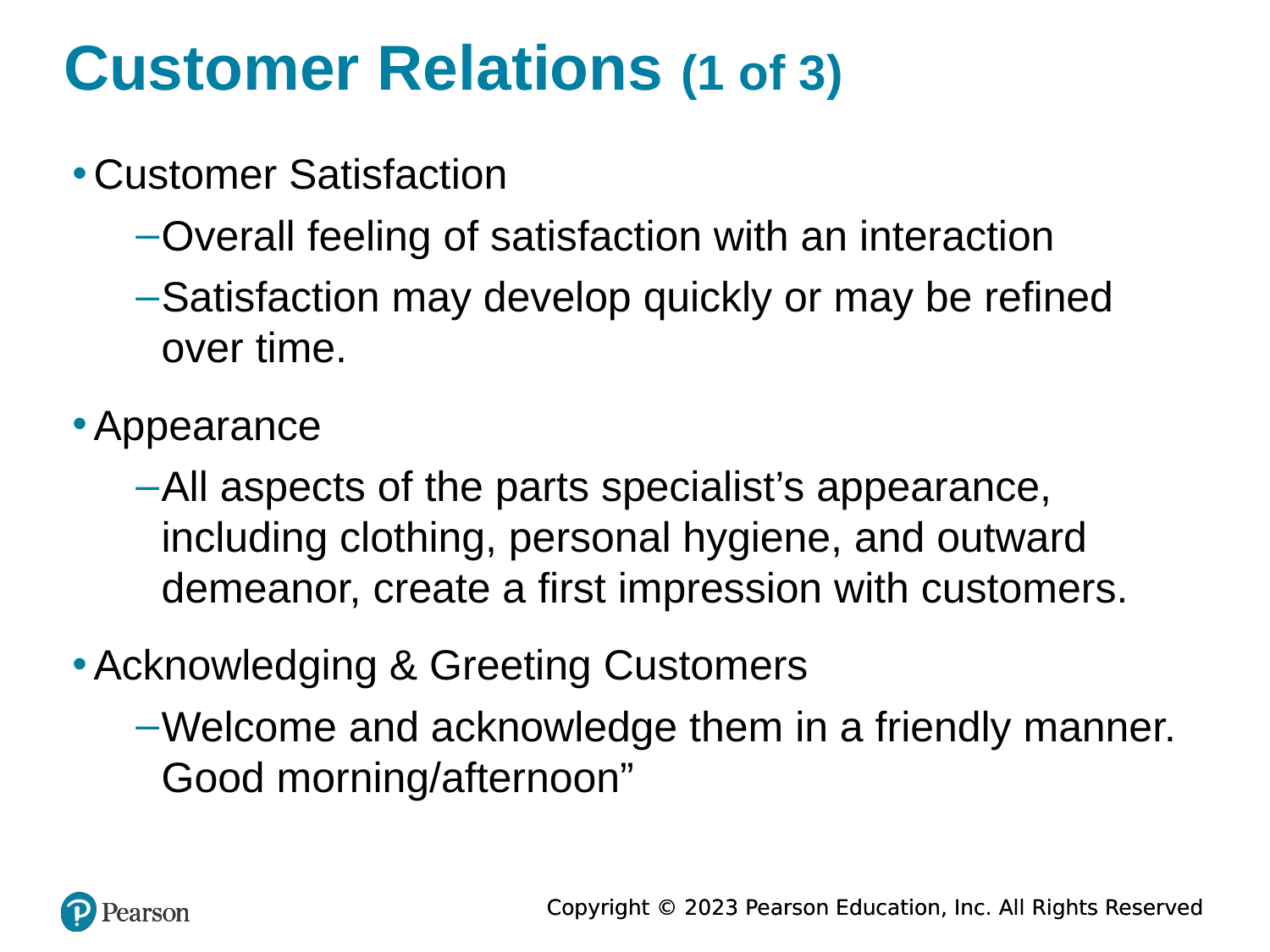

# Customer Relations (1 of 3)
Customer Satisfaction
Overall feeling of satisfaction with an interaction
Satisfaction may develop quickly or may be refined over time.
Appearance
All aspects of the parts specialist’s appearance, including clothing, personal hygiene, and outward demeanor, create a first impression with customers.
Acknowledging & Greeting Customers
Welcome and acknowledge them in a friendly manner. Good morning/afternoon”